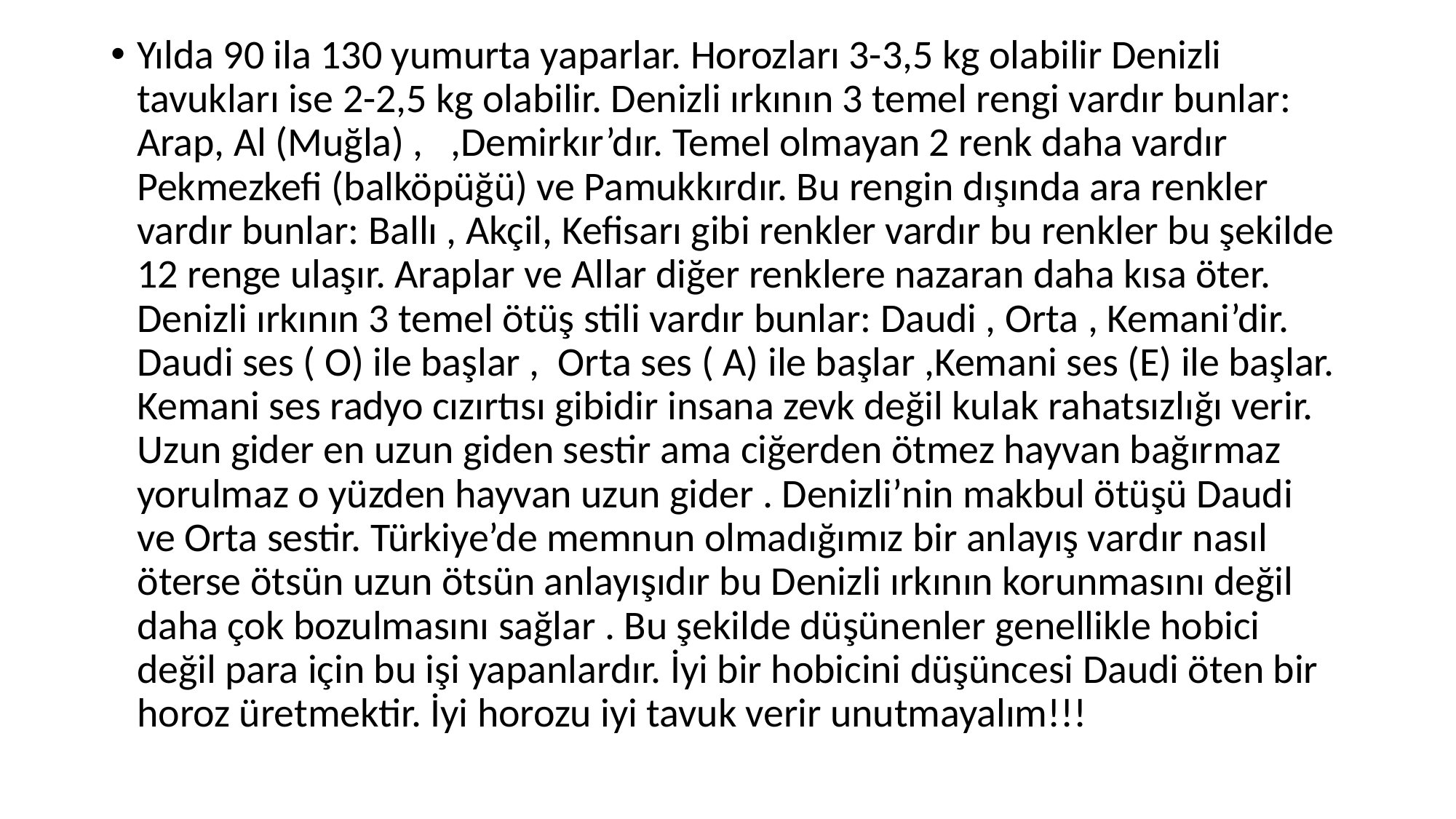

Yılda 90 ila 130 yumurta yaparlar. Horozları 3-3,5 kg olabilir Denizli tavukları ise 2-2,5 kg olabilir. Denizli ırkının 3 temel rengi vardır bunlar: Arap, Al (Muğla) ,   ,Demirkır’dır. Temel olmayan 2 renk daha vardır Pekmezkefi (balköpüğü) ve Pamukkırdır. Bu rengin dışında ara renkler vardır bunlar: Ballı , Akçil, Kefisarı gibi renkler vardır bu renkler bu şekilde 12 renge ulaşır. Araplar ve Allar diğer renklere nazaran daha kısa öter. Denizli ırkının 3 temel ötüş stili vardır bunlar: Daudi , Orta , Kemani’dir. Daudi ses ( O) ile başlar ,  Orta ses ( A) ile başlar ,Kemani ses (E) ile başlar. Kemani ses radyo cızırtısı gibidir insana zevk değil kulak rahatsızlığı verir. Uzun gider en uzun giden sestir ama ciğerden ötmez hayvan bağırmaz yorulmaz o yüzden hayvan uzun gider . Denizli’nin makbul ötüşü Daudi  ve Orta sestir. Türkiye’de memnun olmadığımız bir anlayış vardır nasıl öterse ötsün uzun ötsün anlayışıdır bu Denizli ırkının korunmasını değil daha çok bozulmasını sağlar . Bu şekilde düşünenler genellikle hobici değil para için bu işi yapanlardır. İyi bir hobicini düşüncesi Daudi öten bir horoz üretmektir. İyi horozu iyi tavuk verir unutmayalım!!!